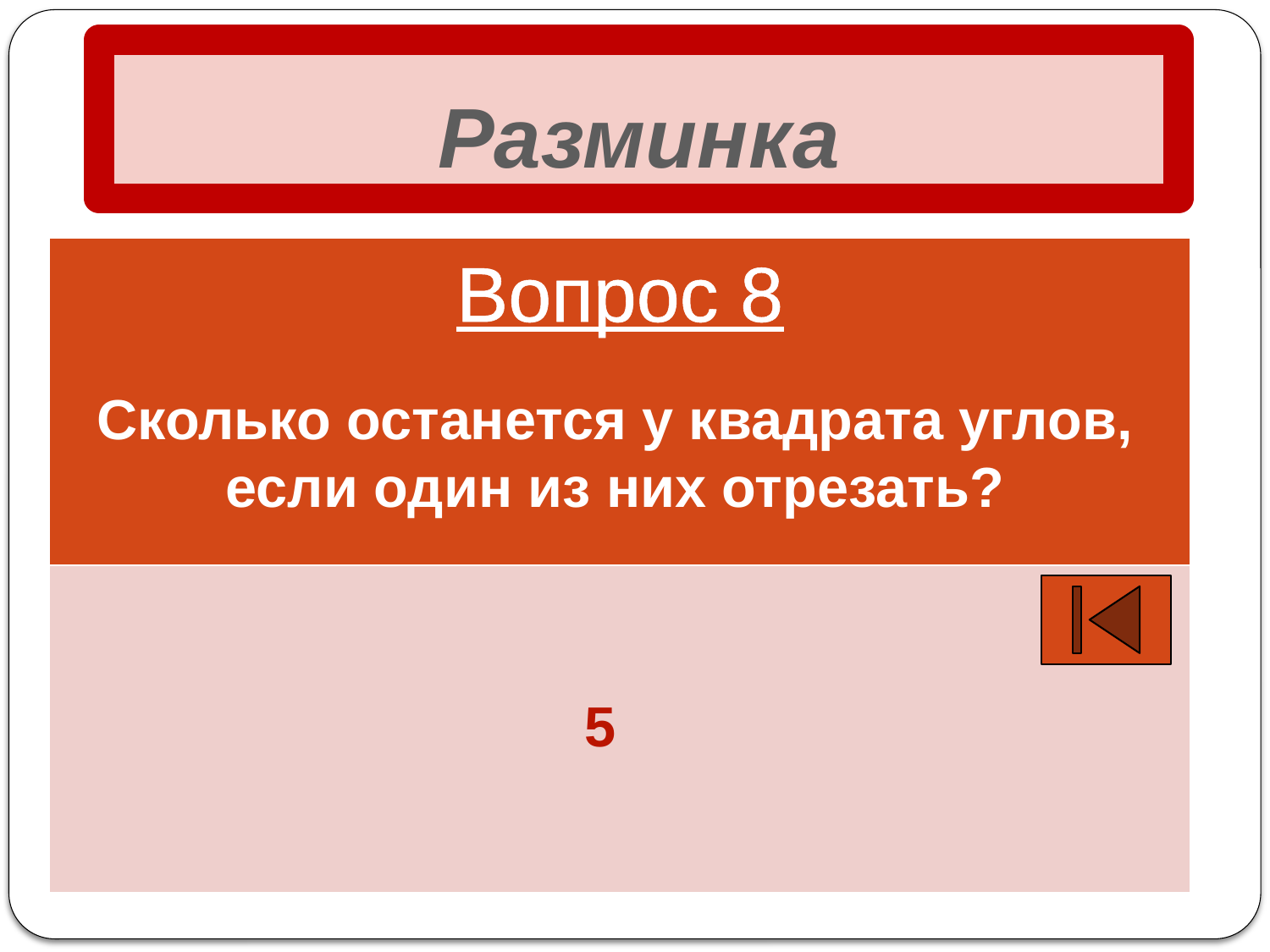

# Разминка
Вопрос 8
|  |
| --- |
|  |
Сколько останется у квадрата углов, если один из них отрезать?

5